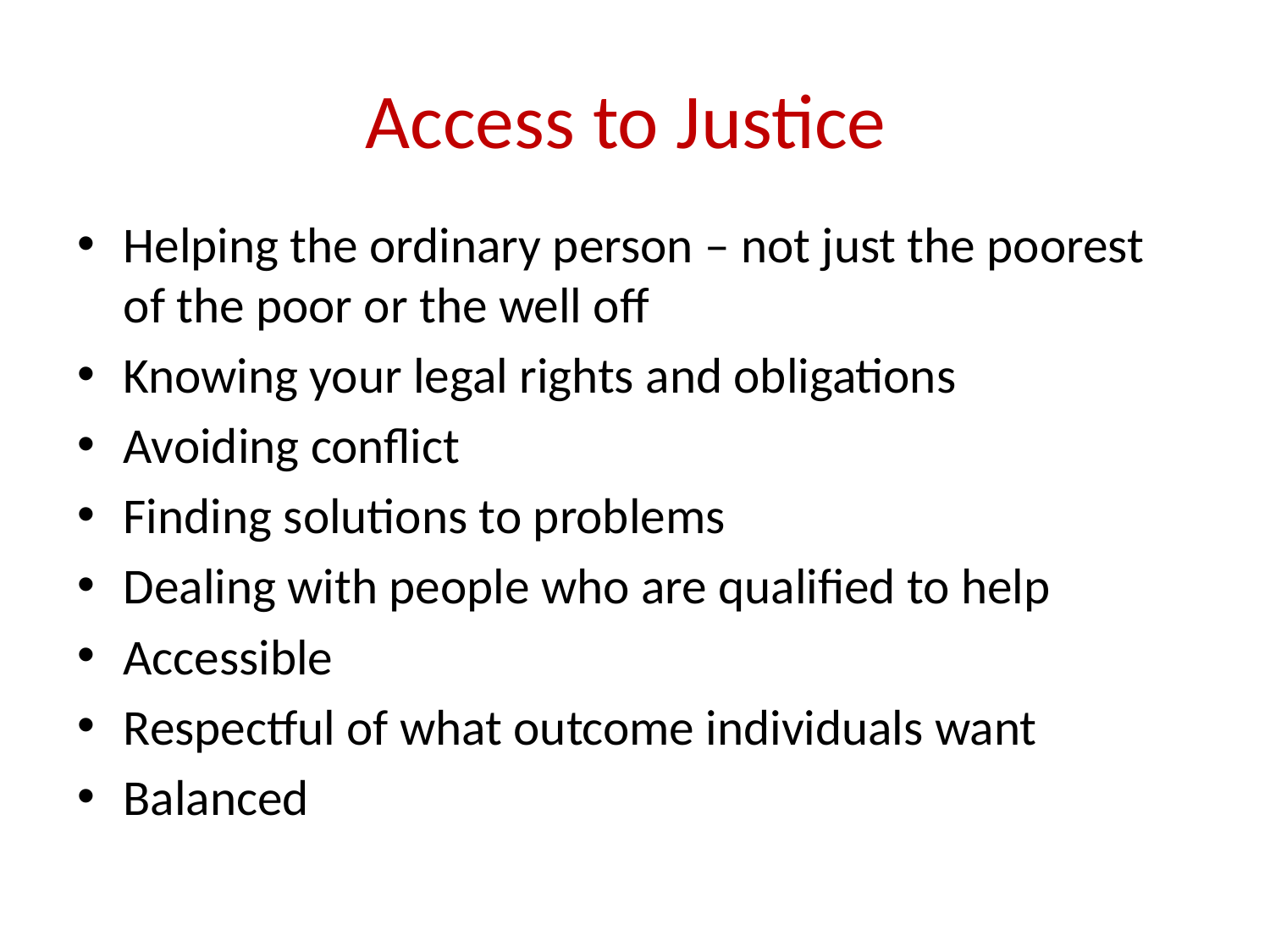

# Access to Justice
Helping the ordinary person – not just the poorest of the poor or the well off
Knowing your legal rights and obligations
Avoiding conflict
Finding solutions to problems
Dealing with people who are qualified to help
Accessible
Respectful of what outcome individuals want
Balanced